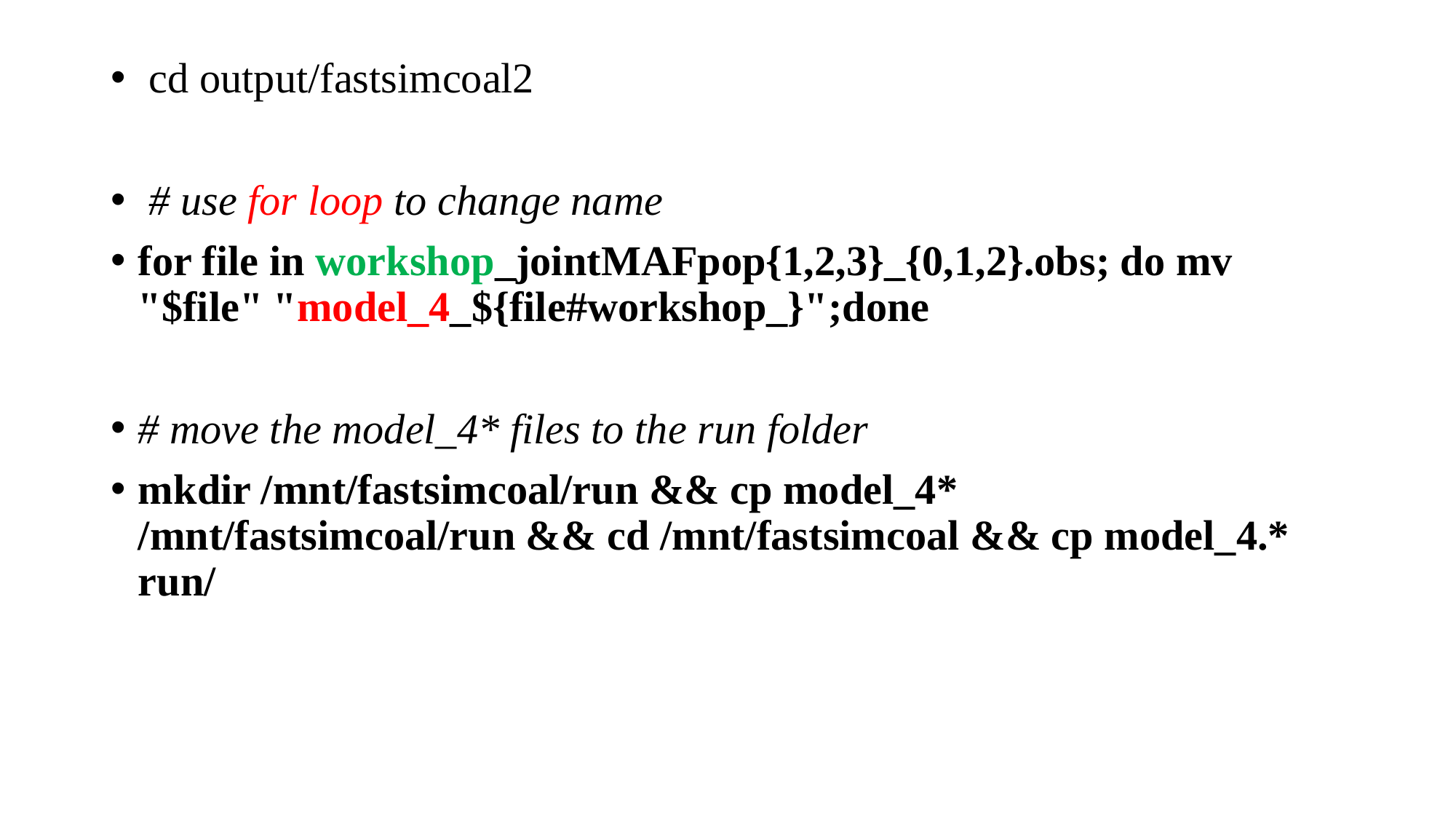

cd output/fastsimcoal2

 # use for loop to change name
for file in workshop_jointMAFpop{1,2,3}_{0,1,2}.obs; do mv "$file" "model_4_${file#workshop_}";done

# move the model_4* files to the run folder
mkdir /mnt/fastsimcoal/run && cp model_4* /mnt/fastsimcoal/run && cd /mnt/fastsimcoal && cp model_4.* run/